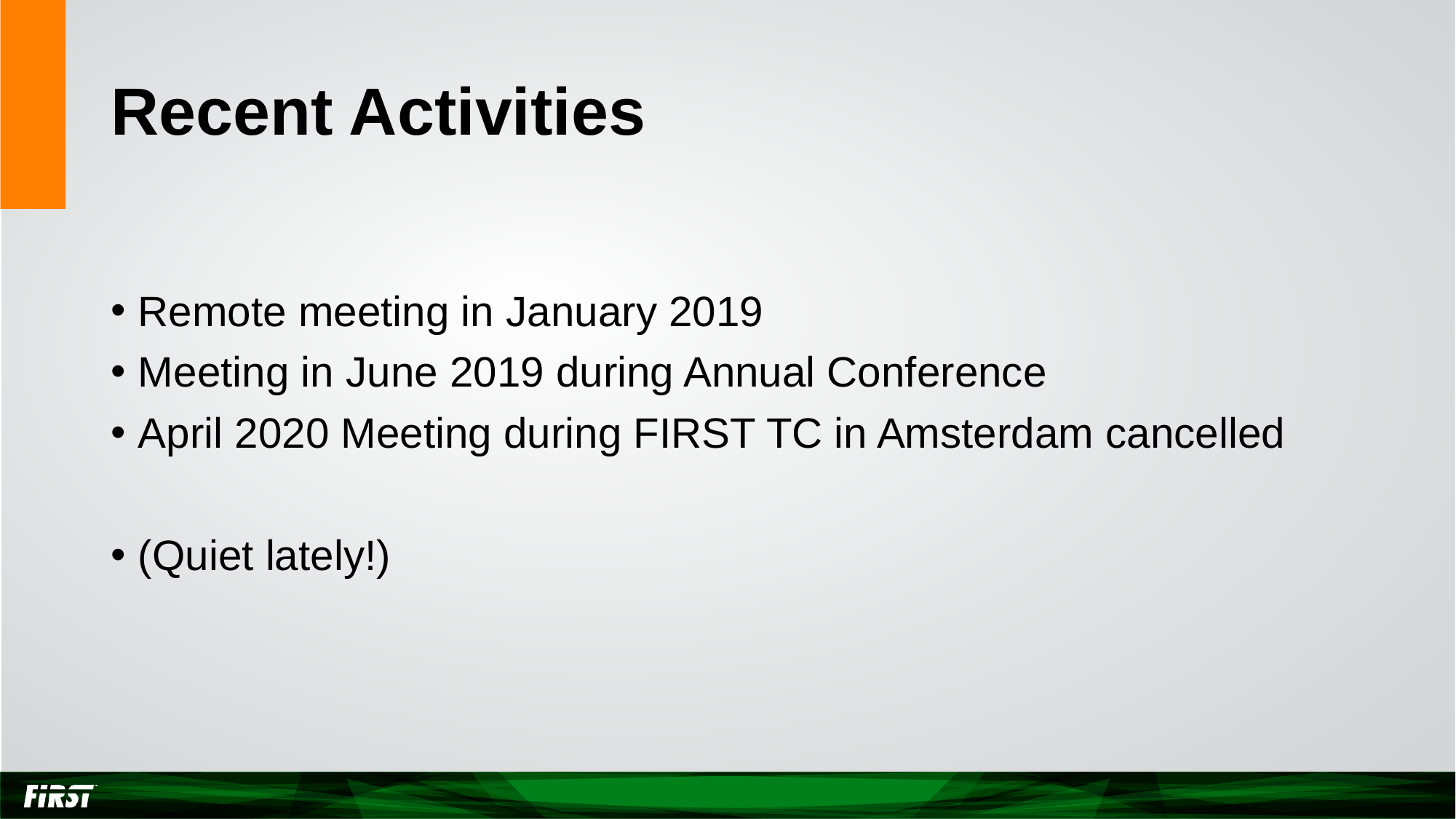

# Recent Activities

Remote meeting in January 2019
Meeting in June 2019 during Annual Conference
April 2020 Meeting during FIRST TC in Amsterdam cancelled

(Quiet lately!)